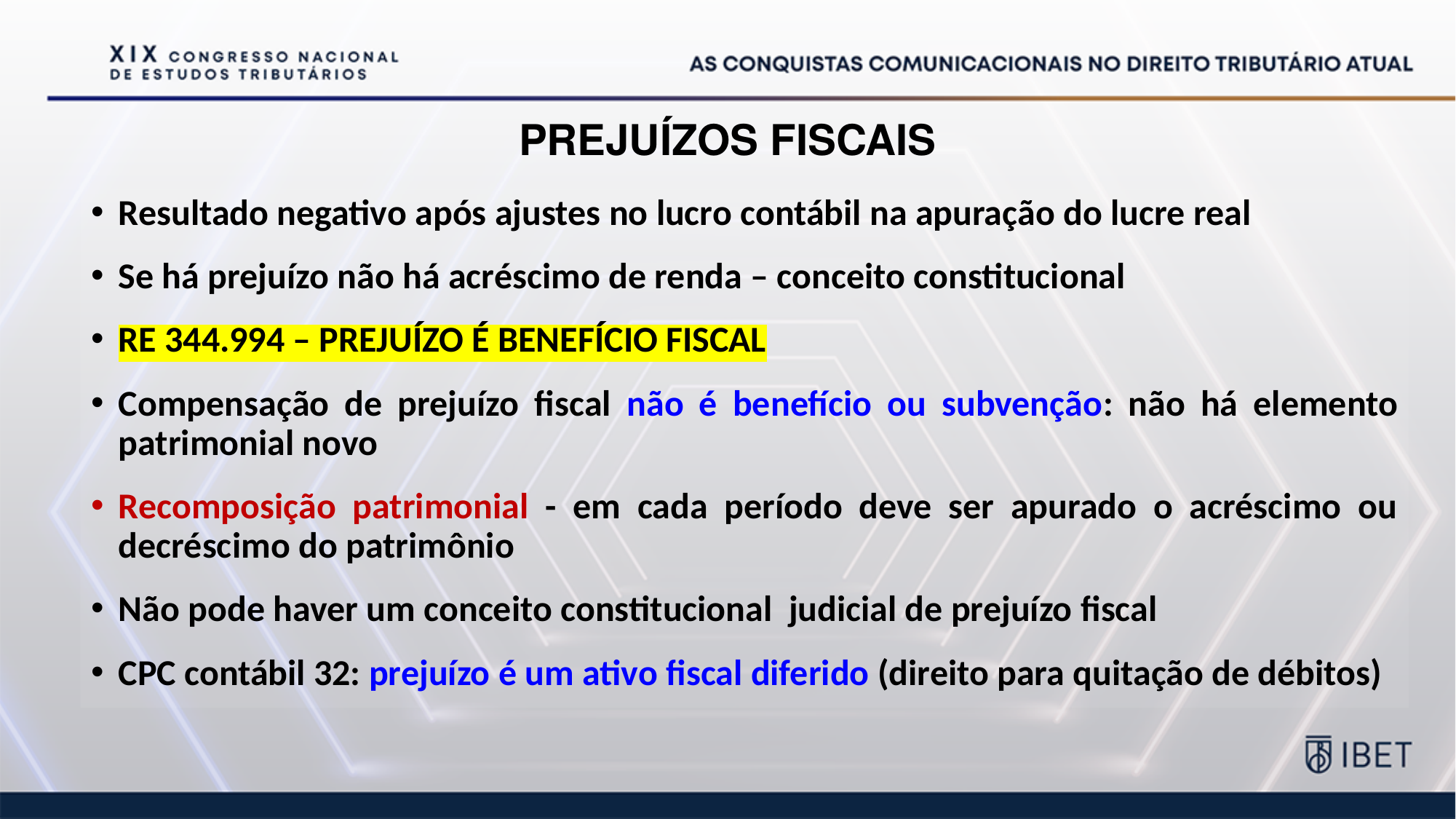

# PREJUÍZOS FISCAIS
Resultado negativo após ajustes no lucro contábil na apuração do lucre real
Se há prejuízo não há acréscimo de renda – conceito constitucional
RE 344.994 – PREJUÍZO É BENEFÍCIO FISCAL
Compensação de prejuízo fiscal não é benefício ou subvenção: não há elemento patrimonial novo
Recomposição patrimonial - em cada período deve ser apurado o acréscimo ou decréscimo do patrimônio
Não pode haver um conceito constitucional  judicial de prejuízo fiscal
CPC contábil 32: prejuízo é um ativo fiscal diferido (direito para quitação de débitos)